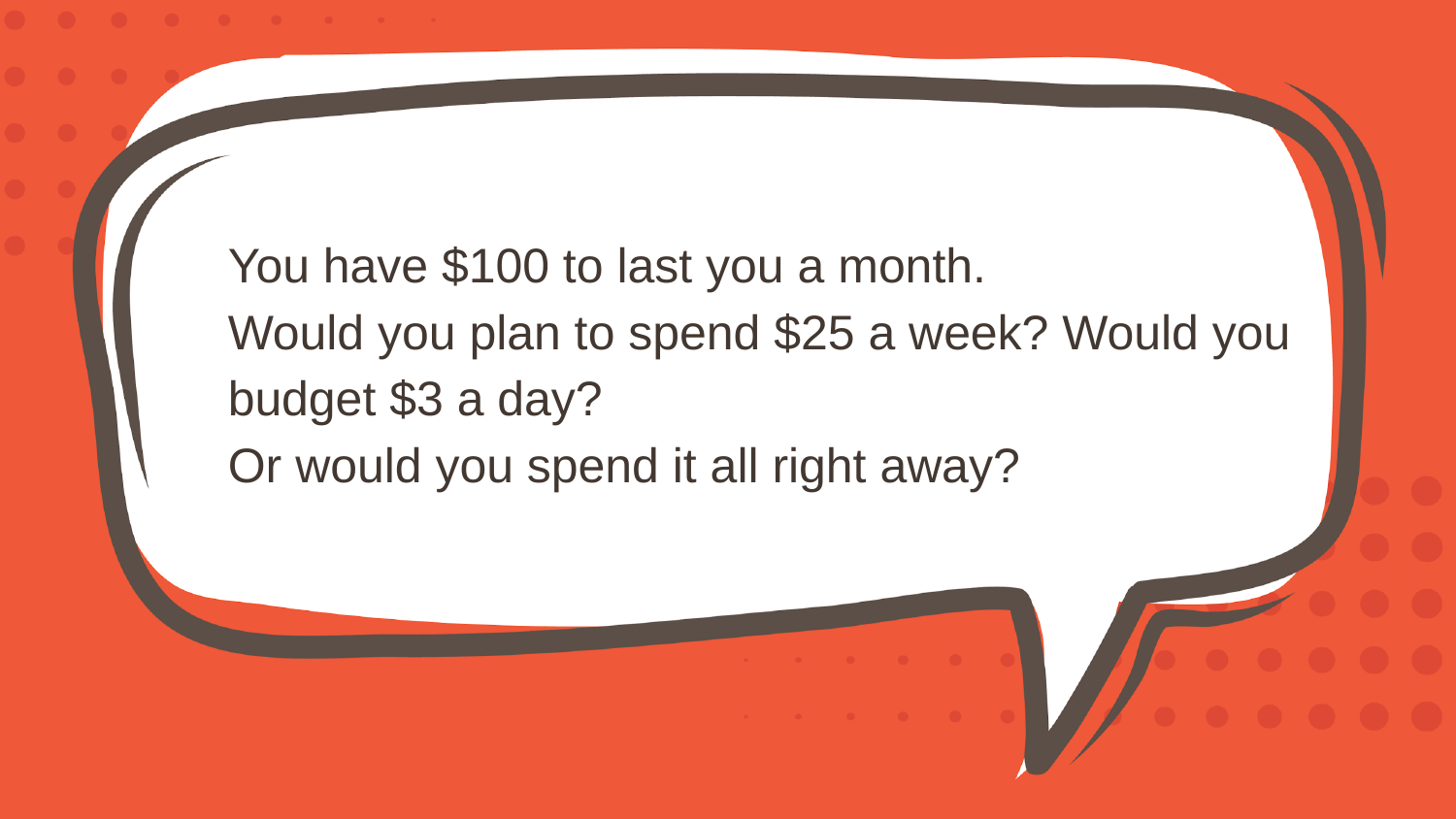

You have $100 to last you a month.
Would you plan to spend $25 a week? Would you budget $3 a day?
Or would you spend it all right away?